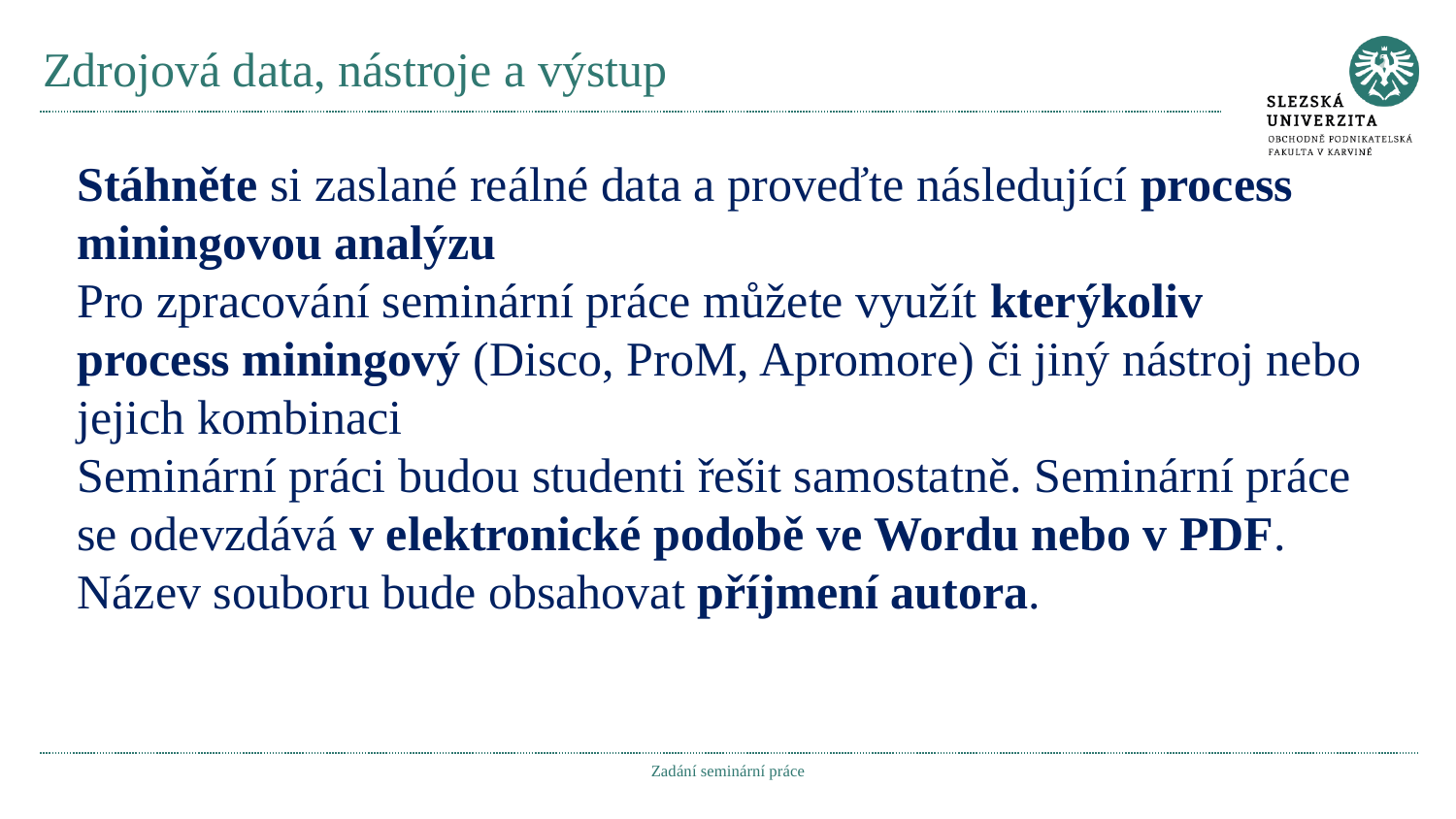

# Zdrojová data, nástroje a výstup
Stáhněte si zaslané reálné data a proveďte následující process miningovou analýzu
Pro zpracování seminární práce můžete využít kterýkoliv process miningový (Disco, ProM, Apromore) či jiný nástroj nebo jejich kombinaci
Seminární práci budou studenti řešit samostatně. Seminární práce se odevzdává v elektronické podobě ve Wordu nebo v PDF. Název souboru bude obsahovat příjmení autora.

Zadání seminární práce